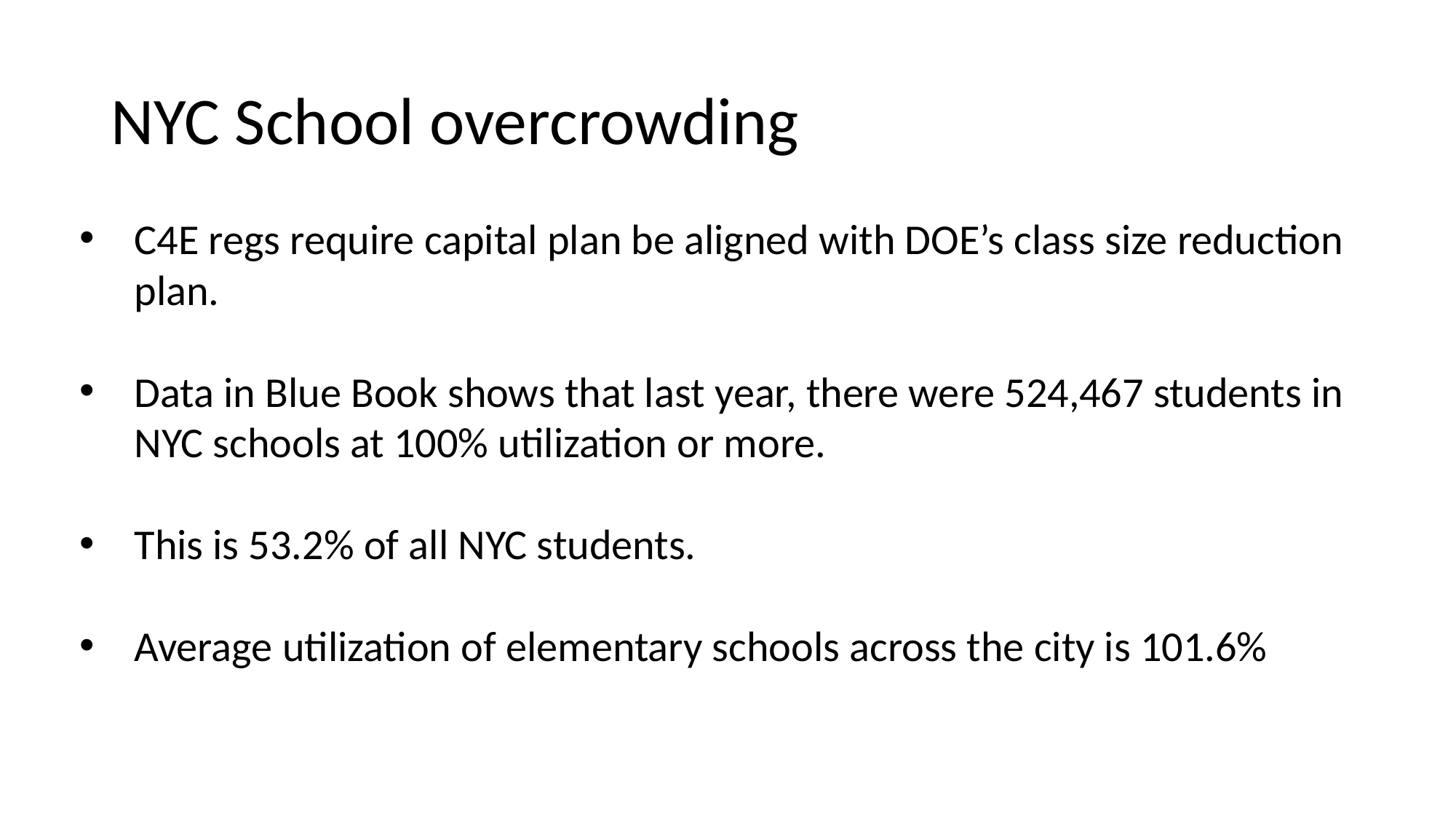

# NYC School overcrowding
C4E regs require capital plan be aligned with DOE’s class size reduction plan.
Data in Blue Book shows that last year, there were 524,467 students in NYC schools at 100% utilization or more.
This is 53.2% of all NYC students.

Average utilization of elementary schools across the city is 101.6%